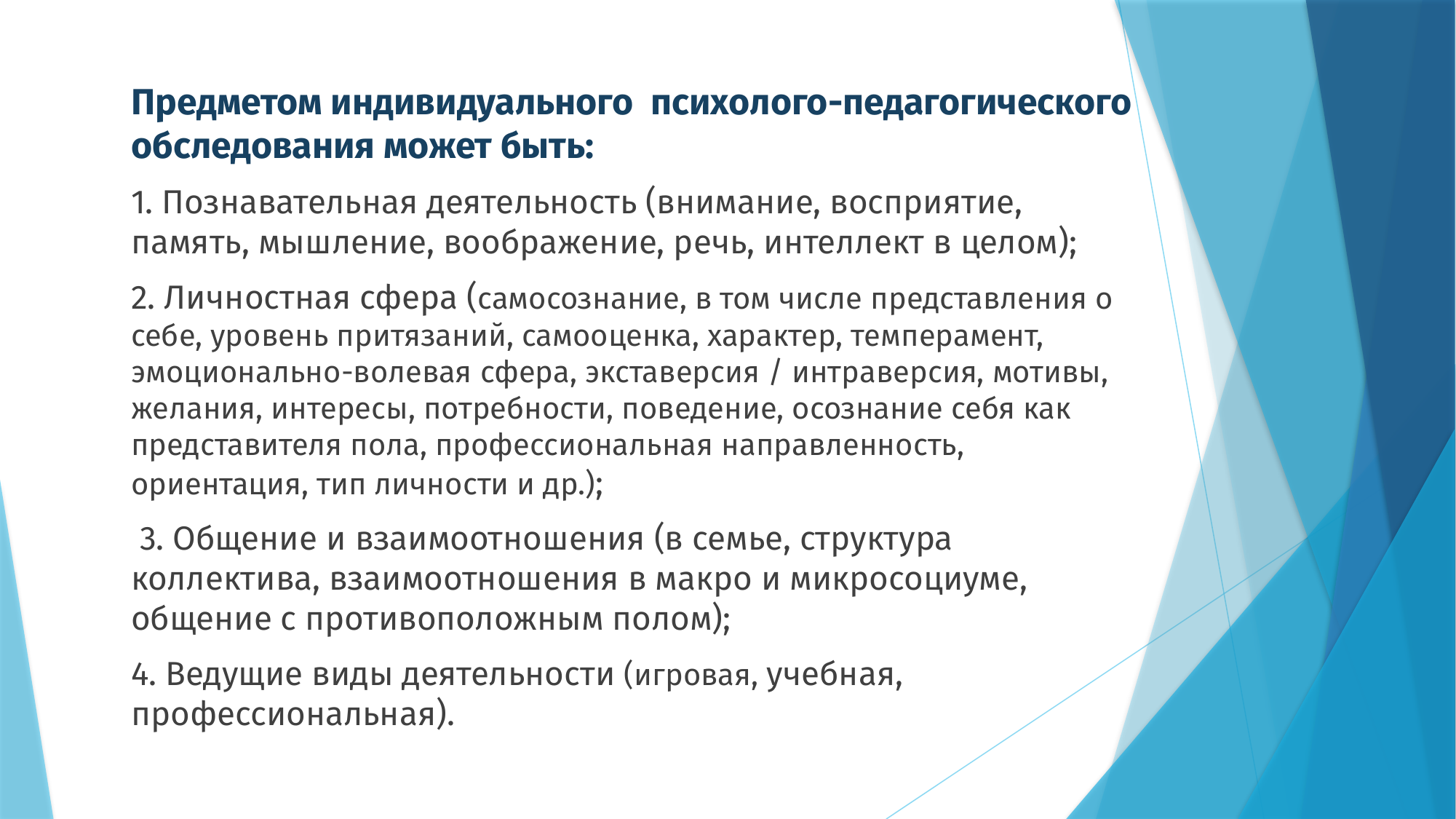

Предметом индивидуального  психолого-педагогического обследования может быть:
1. Познавательная деятельность (внимание, восприятие, память, мышление, воображение, речь, интеллект в целом);
2. Личностная сфера (самосознание, в том числе представления о себе, уровень притязаний, самооценка, характер, темперамент, эмоционально-волевая сфера, экставерсия / интраверсия, мотивы, желания, интересы, потребности, поведение, осознание себя как представителя пола, профессиональная направленность, ориентация, тип личности и др.);
 3. Общение и взаимоотношения (в семье, структура коллектива, взаимоотношения в макро и микросоциуме, общение с противоположным полом);
4. Ведущие виды деятельности (игровая, учебная, профессиональная).